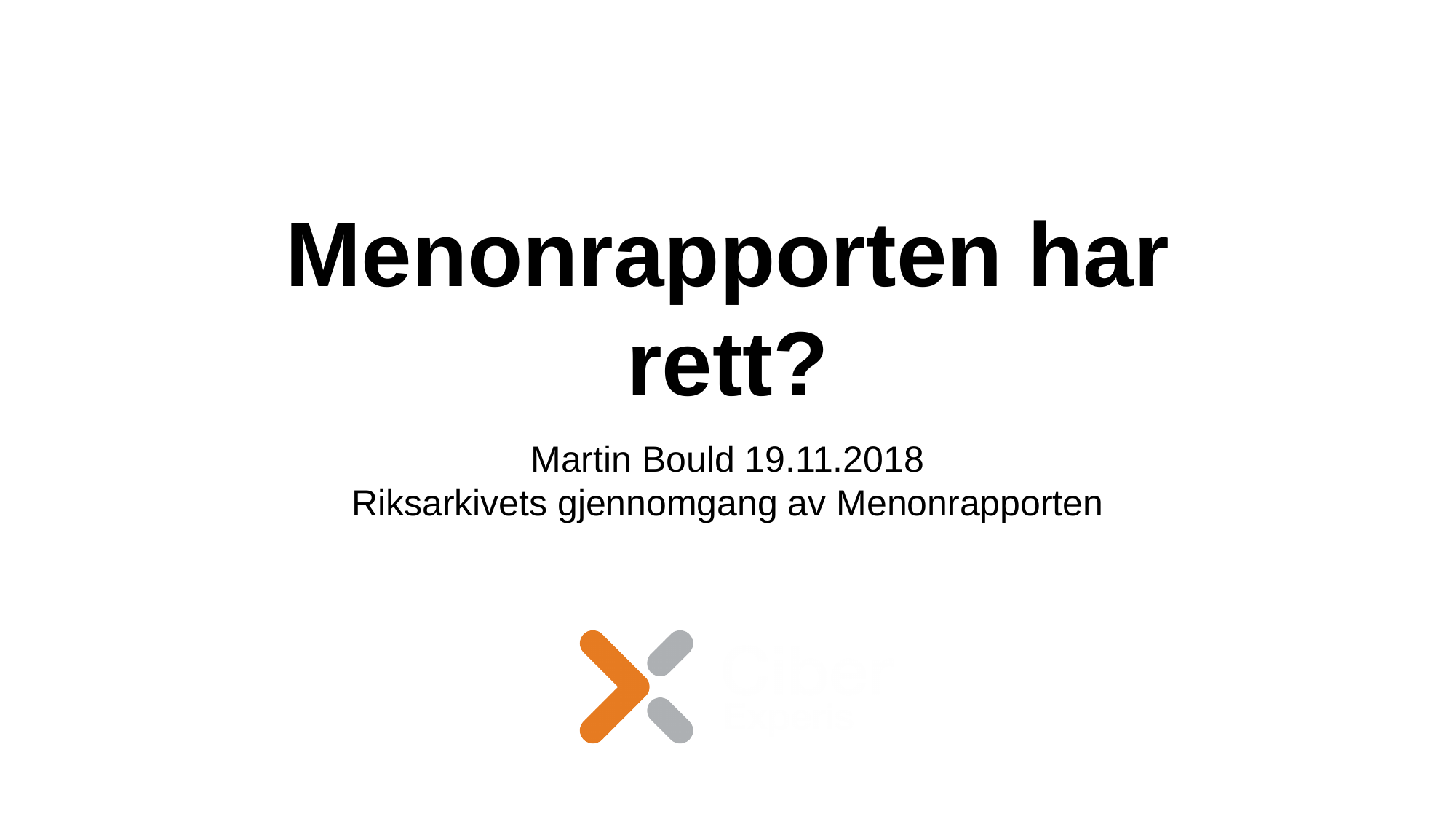

# Menonrapporten har rett?
Martin Bould 19.11.2018
Riksarkivets gjennomgang av Menonrapporten